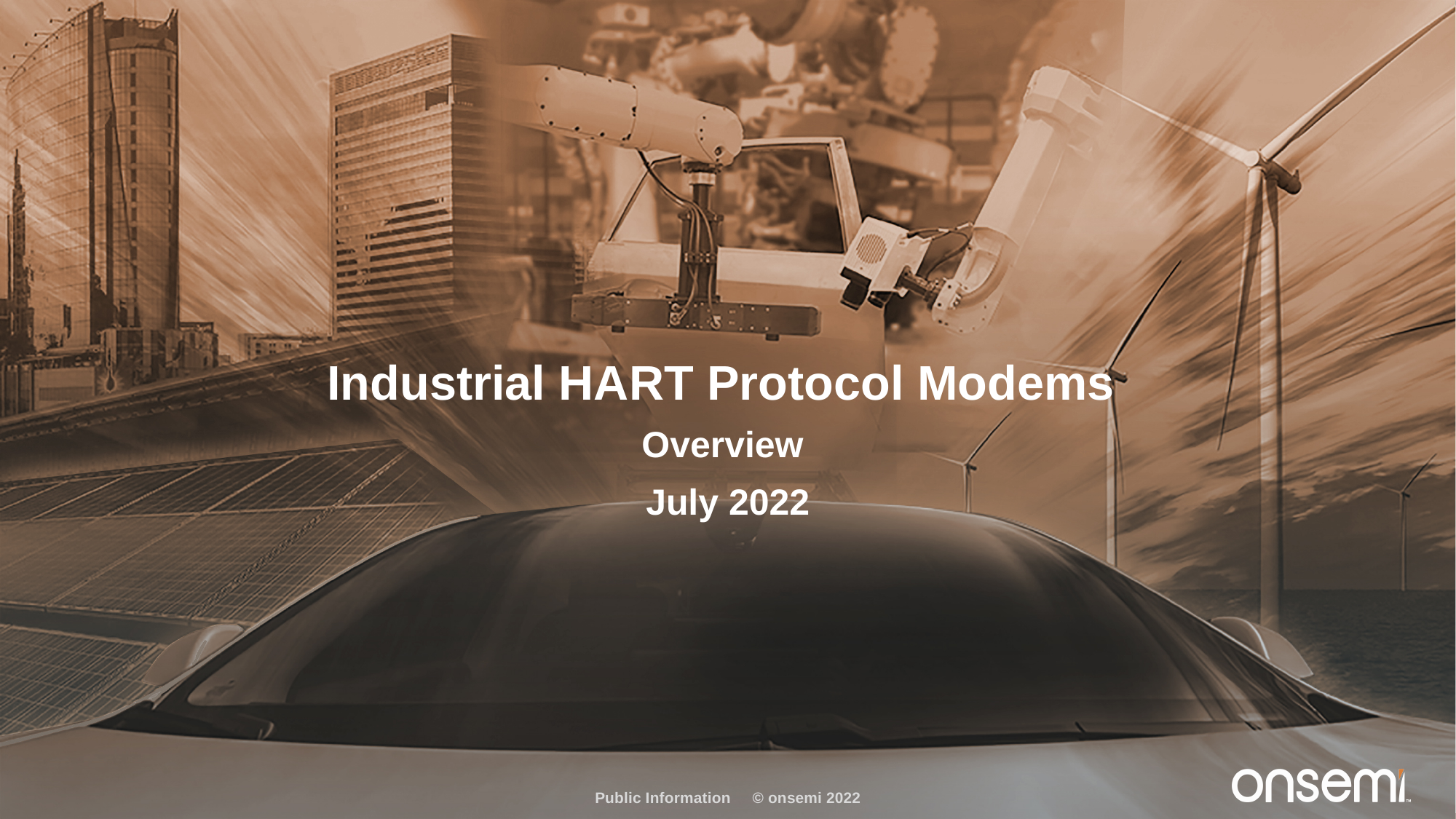

# Industrial HART Protocol Modems
Overview
July 2022